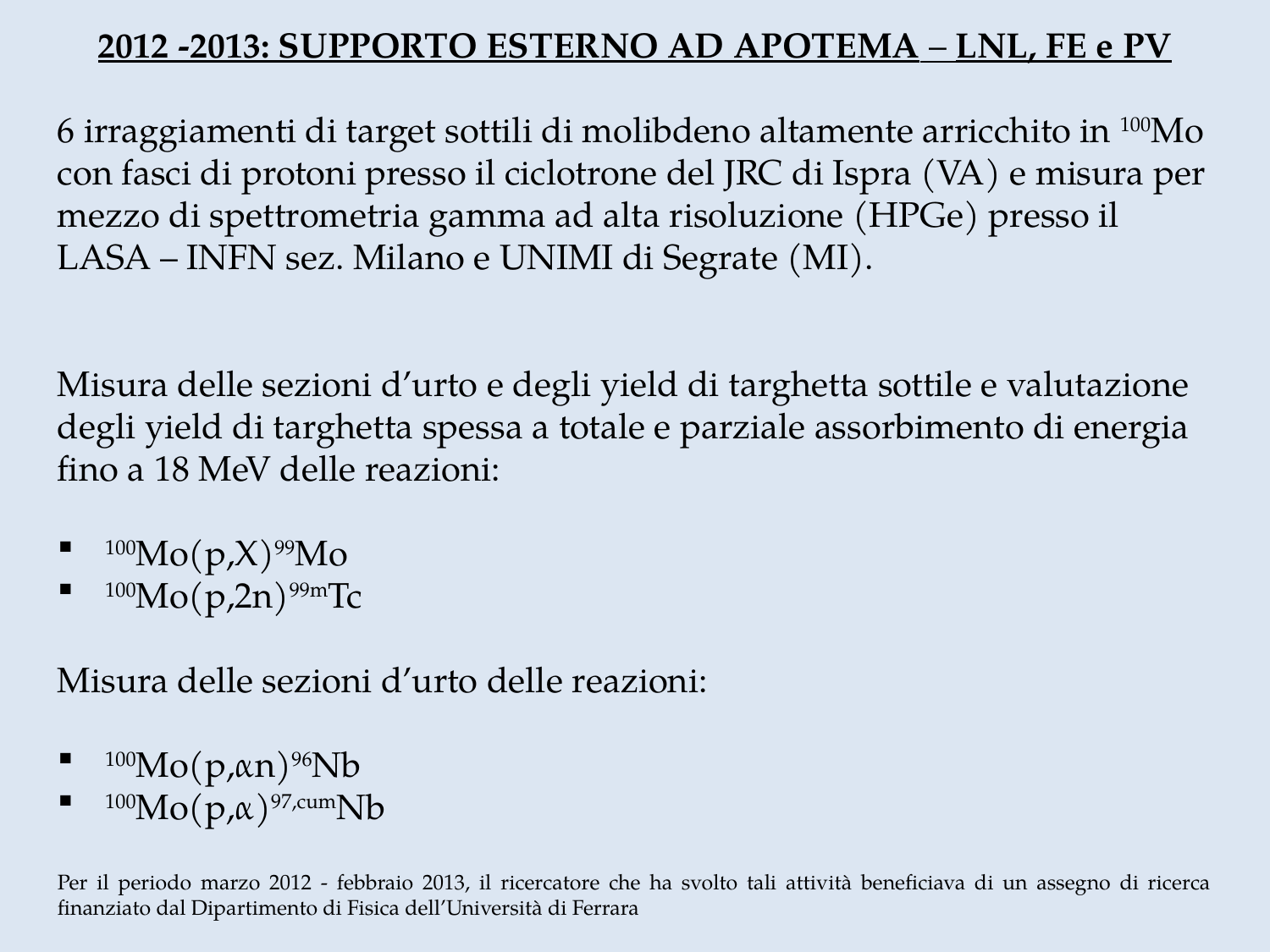

2012 -2013: SUPPORTO ESTERNO AD APOTEMA – LNL, FE e PV

6 irraggiamenti di target sottili di molibdeno altamente arricchito in 100Mo con fasci di protoni presso il ciclotrone del JRC di Ispra (VA) e misura per mezzo di spettrometria gamma ad alta risoluzione (HPGe) presso il LASA – INFN sez. Milano e UNIMI di Segrate (MI).

Misura delle sezioni d’urto e degli yield di targhetta sottile e valutazione degli yield di targhetta spessa a totale e parziale assorbimento di energia fino a 18 MeV delle reazioni:

100Mo(p,X)99Mo
100Mo(p,2n)99mTc

Misura delle sezioni d’urto delle reazioni:

100Mo(p,αn)96Nb
100Mo(p,α)97,cumNb

Per il periodo marzo 2012 - febbraio 2013, il ricercatore che ha svolto tali attività beneficiava di un assegno di ricerca finanziato dal Dipartimento di Fisica dell’Università di Ferrara